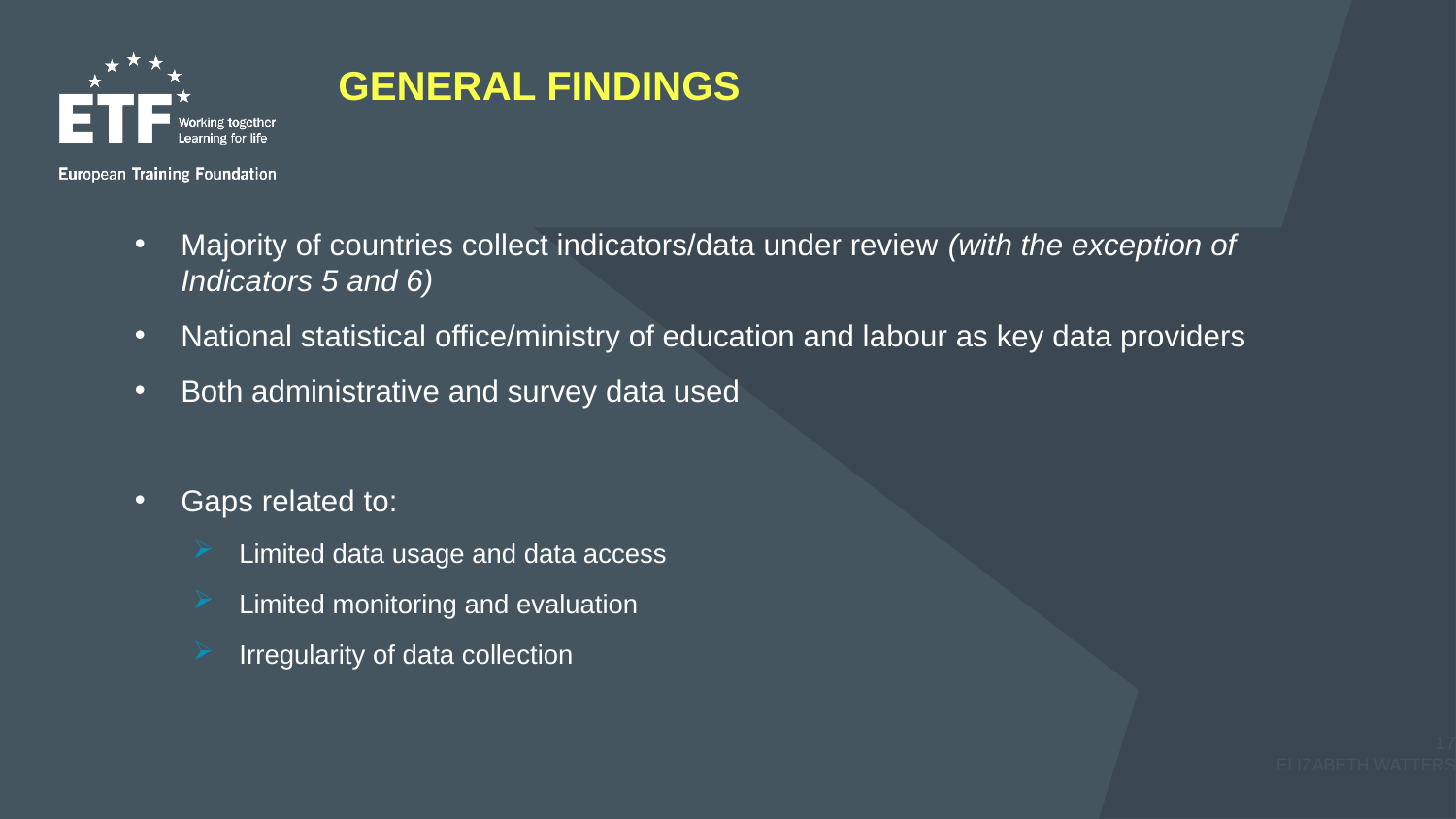

General findings
Majority of countries collect indicators/data under review (with the exception of Indicators 5 and 6)
National statistical office/ministry of education and labour as key data providers
Both administrative and survey data used

Gaps related to:
Limited data usage and data access
Limited monitoring and evaluation
Irregularity of data collection
17
ELIZABETH WATTERS